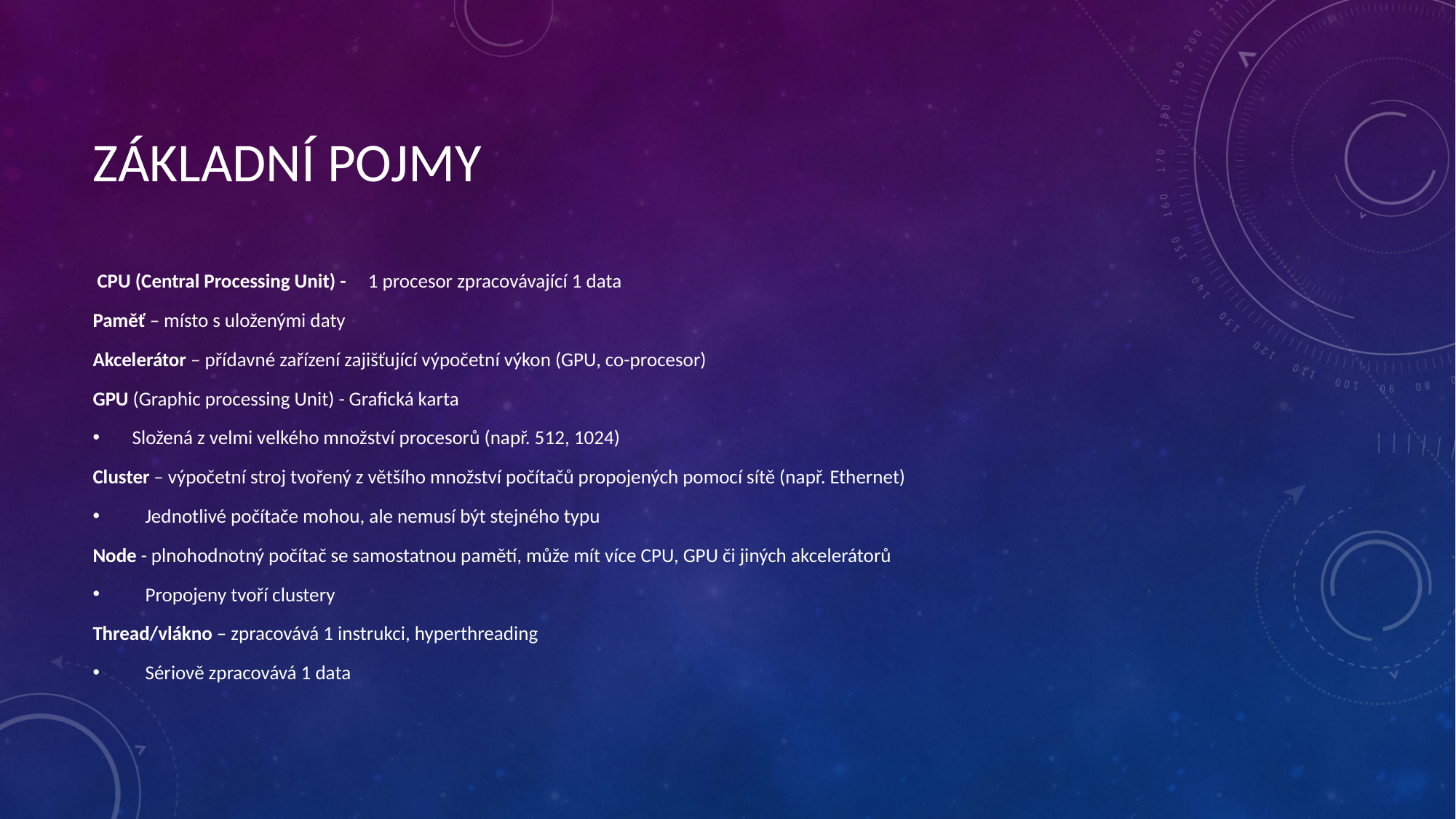

# Základní pojmy
 CPU (Central Processing Unit) -     1 procesor zpracovávající 1 data
Paměť – místo s uloženými daty
Akcelerátor – přídavné zařízení zajišťující výpočetní výkon (GPU, co-procesor)
GPU (Graphic processing Unit) - Grafická karta
 Složená z velmi velkého množství procesorů (např. 512, 1024)
Cluster – výpočetní stroj tvořený z většího množství počítačů propojených pomocí sítě (např. Ethernet)
    Jednotlivé počítače mohou, ale nemusí být stejného typu
Node - plnohodnotný počítač se samostatnou pamětí, může mít více CPU, GPU či jiných akcelerátorů
    Propojeny tvoří clustery
Thread/vlákno – zpracovává 1 instrukci, hyperthreading
    Sériově zpracovává 1 data